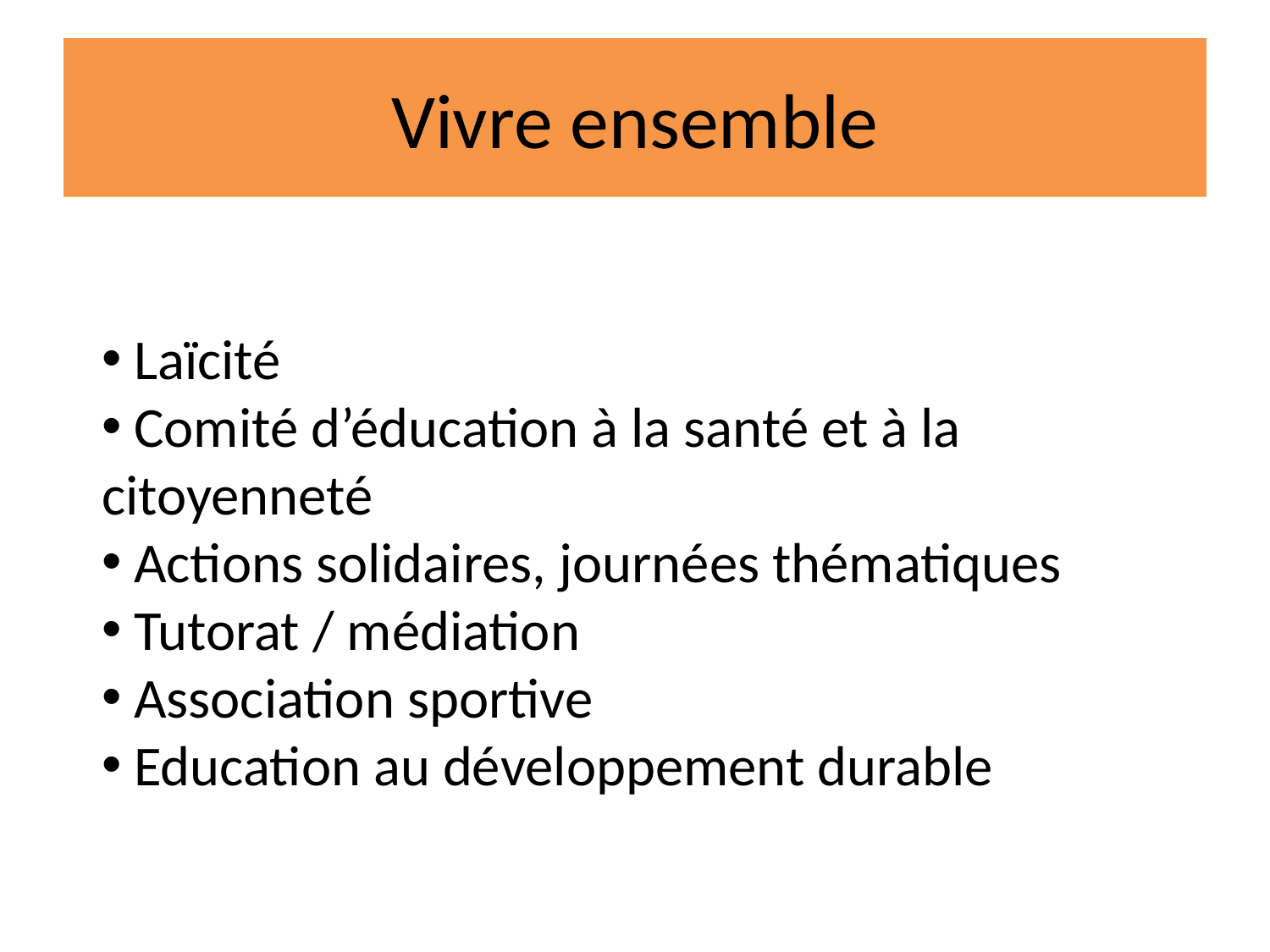

# Vivre ensemble
 Laïcité
 Comité d’éducation à la santé et à la citoyenneté
 Actions solidaires, journées thématiques
 Tutorat / médiation
 Association sportive
 Education au développement durable